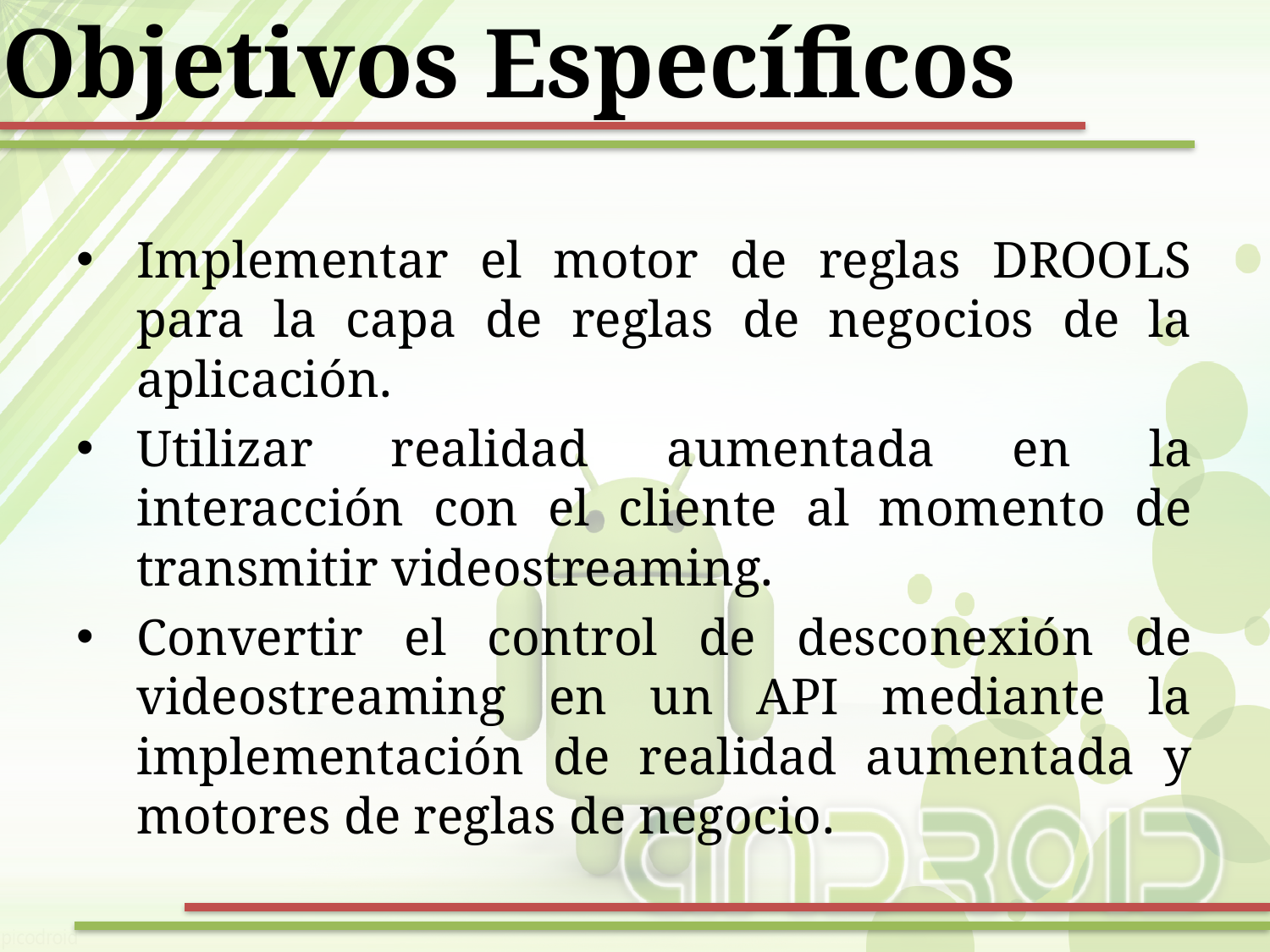

Objetivos Específicos
Implementar el motor de reglas DROOLS para la capa de reglas de negocios de la aplicación.
Utilizar realidad aumentada en la interacción con el cliente al momento de transmitir videostreaming.
Convertir el control de desconexión de videostreaming en un API mediante la implementación de realidad aumentada y motores de reglas de negocio.